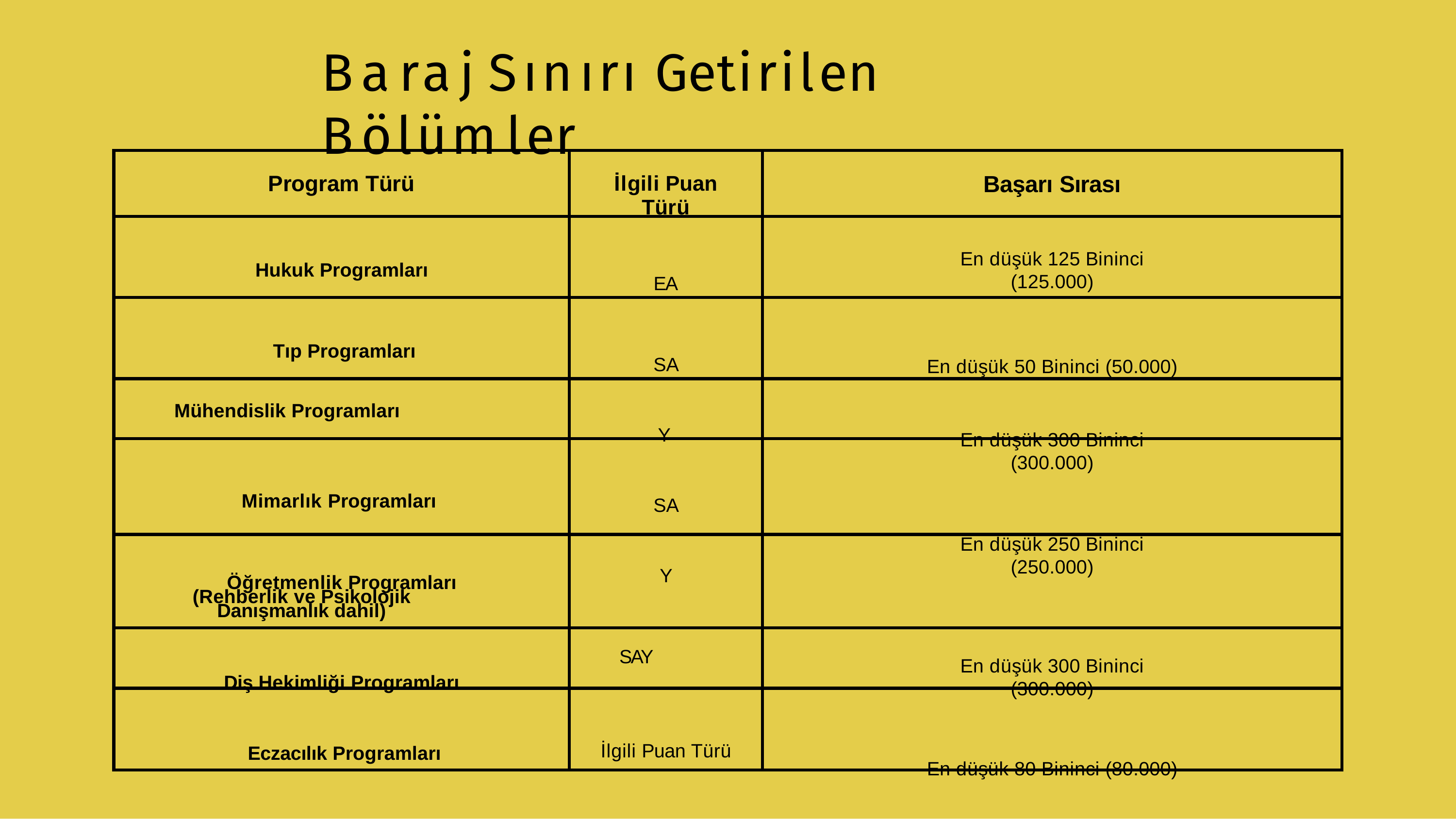

# Baraj Sınırı Getirilen Bölümler

Başarı Sırası

En düşük 125 Bininci (125.000)

En düşük 50 Bininci (50.000)

En düşük 300 Bininci (300.000)

En düşük 250 Bininci (250.000)

En düşük 300 Bininci (300.000)

En düşük 80 Bininci (80.000)

En düşük 100 Bininci (100.000)
Program Türü
Hukuk Programları  Tıp Programları

Mühendislik Programları
Mimarlık Programları  Öğretmenlik Programları
(Rehberlik ve Psikolojik Danışmanlık dahil)
Diş Hekimliği Programları  Eczacılık Programları
İlgili Puan Türü

EA
SAY  SAY

SAY
İlgili Puan Türü  SAY

SAY